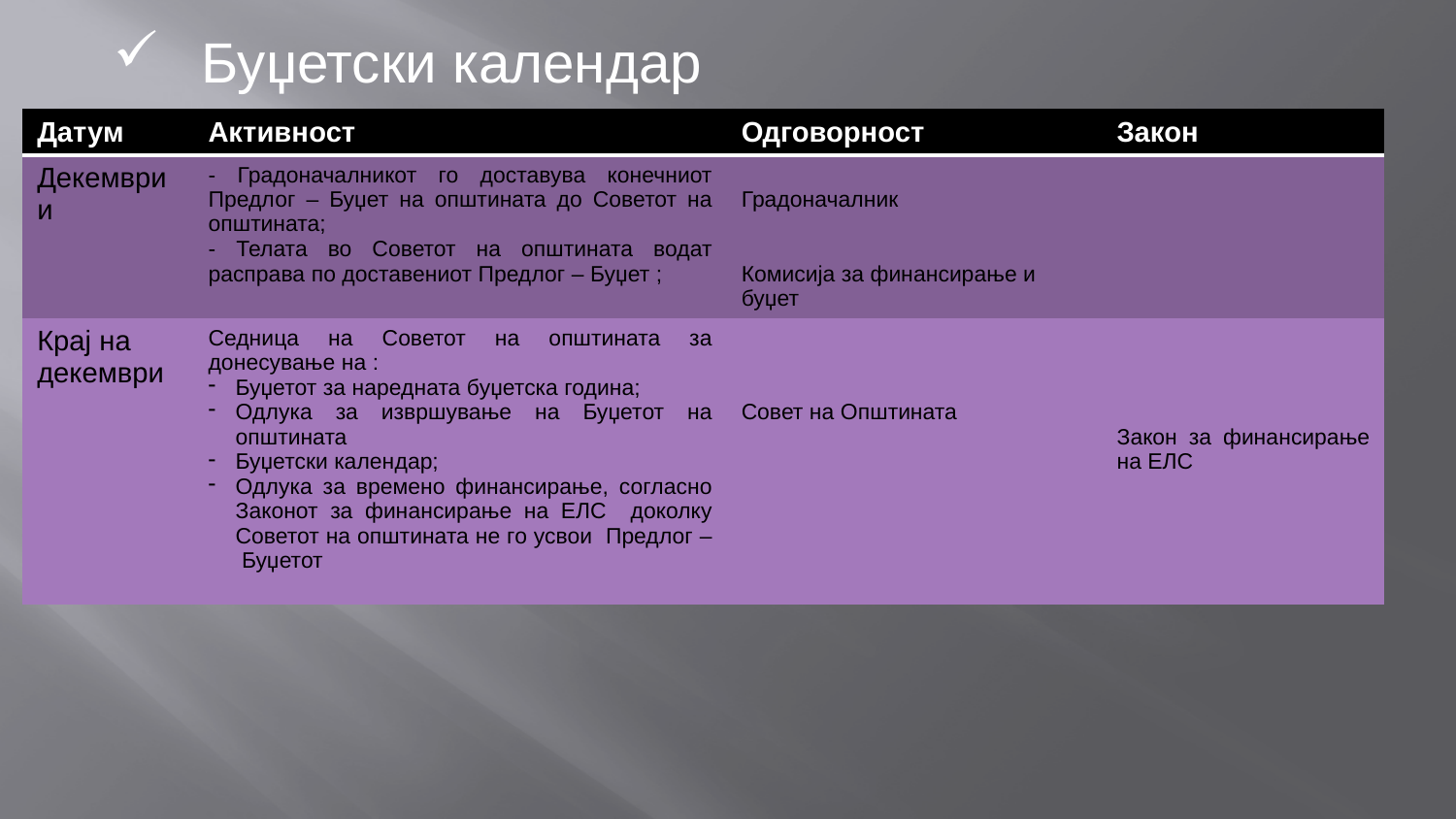

Буџетски календар
| Датум | Активност | Одговорност | Закон |
| --- | --- | --- | --- |
| Декемврии | - Градоначалникот го доставува конечниот Предлог – Буџет на општината до Советот на општината; - Телата во Советот на општината водат расправа по доставениот Предлог – Буџет ; | Градоначалник Комисија за финансирање и буџет |  |
| Крај на декември | Седница на Советот на општината за донесување на : Буџетот за наредната буџетска година; Одлука за извршување на Буџетот на општината Буџетски календар; Одлука за времено финансирање, согласно Законот за финансирање на ЕЛС доколку Советот на општината не го усвои Предлог – Буџетот | Совет на Општината | Закон за финансирање на ЕЛС |